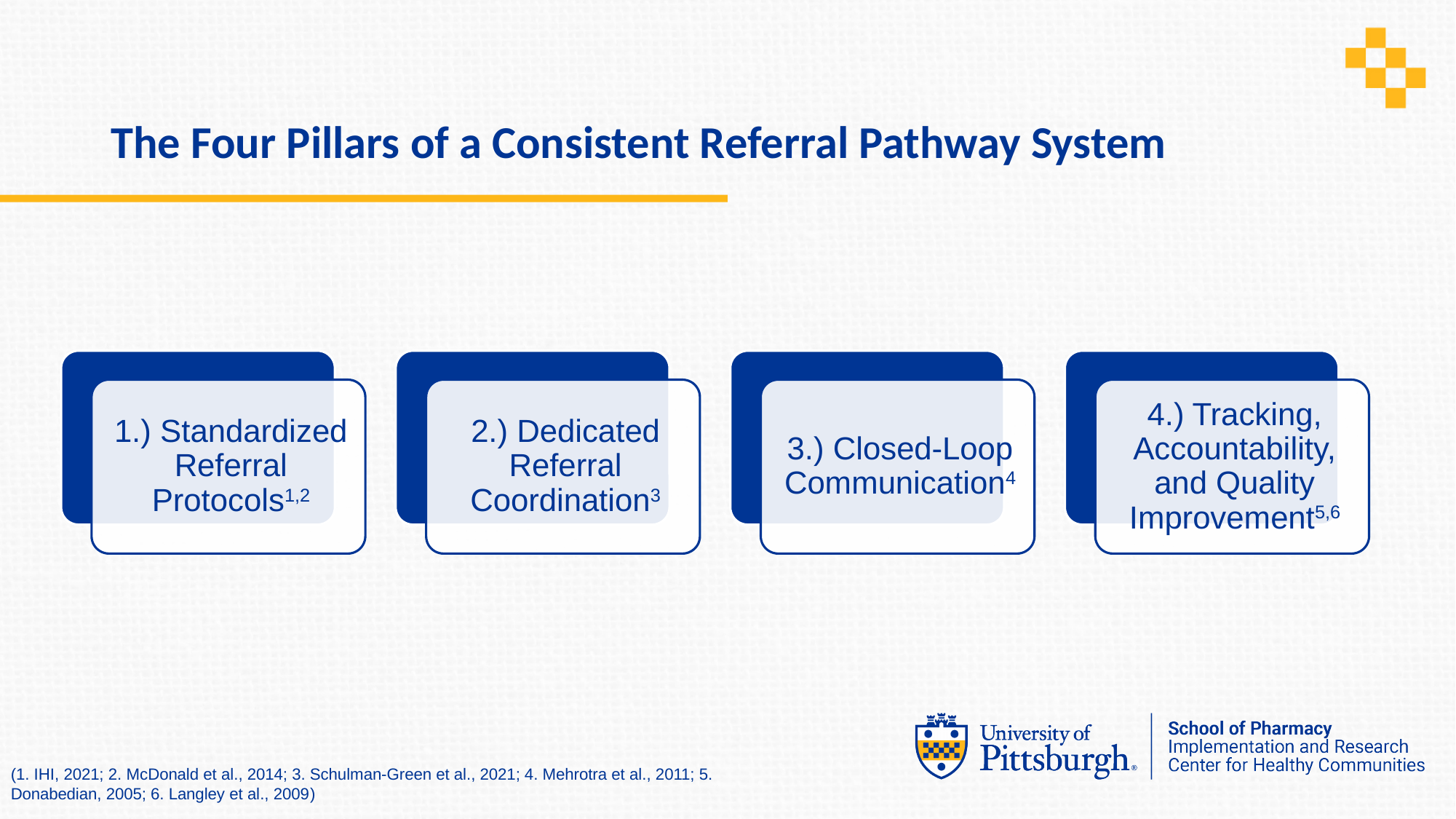

# The Four Pillars of a Consistent Referral Pathway System
1.) Standardized Referral Protocols1,2
2.) Dedicated Referral Coordination3
3.) Closed-Loop Communication4
4.) Tracking, Accountability, and Quality Improvement5,6
(1. IHI, 2021; 2. McDonald et al., 2014; 3. Schulman-Green et al., 2021; 4. Mehrotra et al., 2011; 5. Donabedian, 2005; 6. Langley et al., 2009)